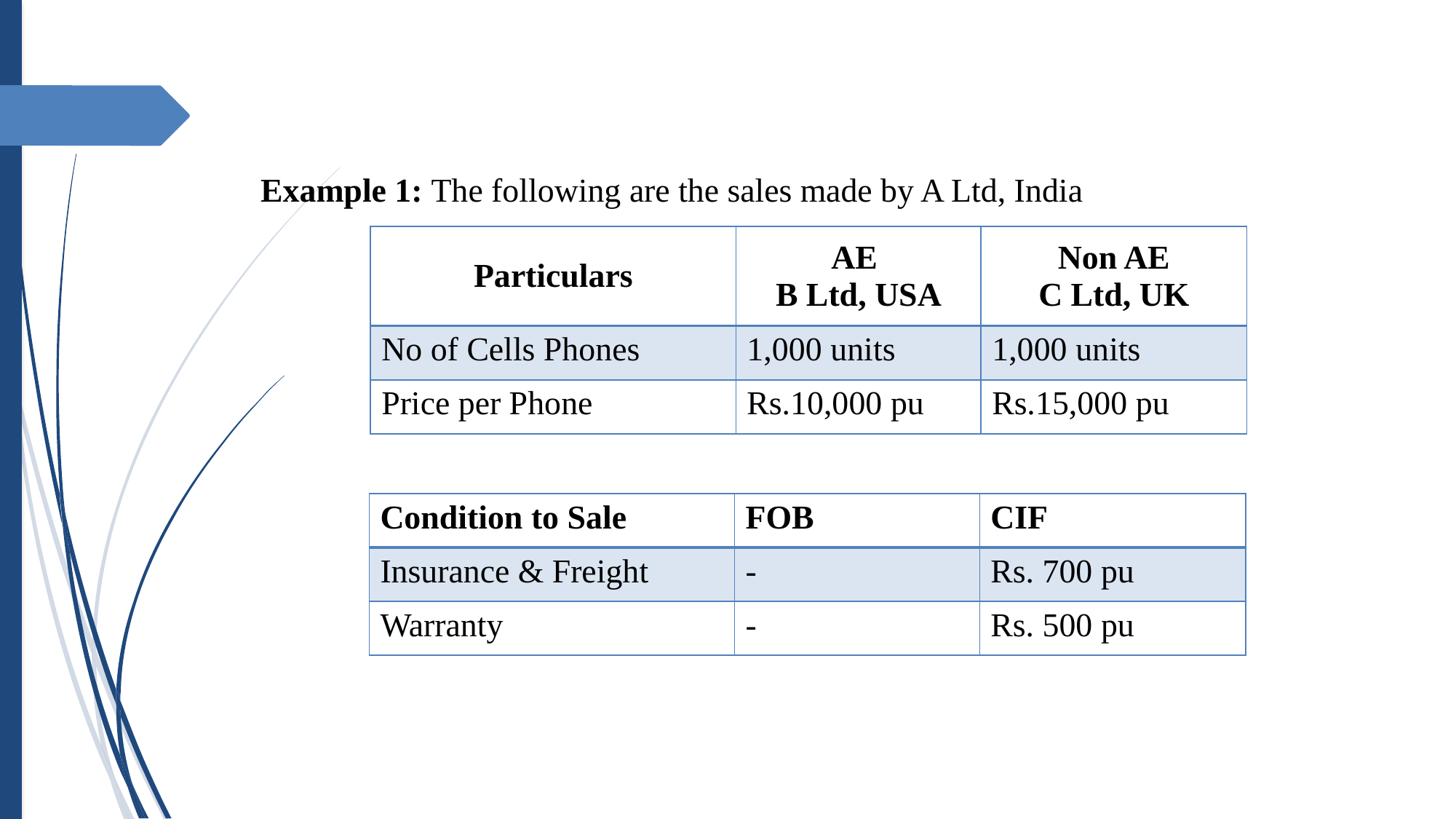

Example 1: The following are the sales made by A Ltd, India
| Particulars | AE B Ltd, USA | Non AE C Ltd, UK |
| --- | --- | --- |
| No of Cells Phones | 1,000 units | 1,000 units |
| Price per Phone | Rs.10,000 pu | Rs.15,000 pu |
| Condition to Sale | FOB | CIF |
| --- | --- | --- |
| Insurance & Freight | - | Rs. 700 pu |
| Warranty | - | Rs. 500 pu |